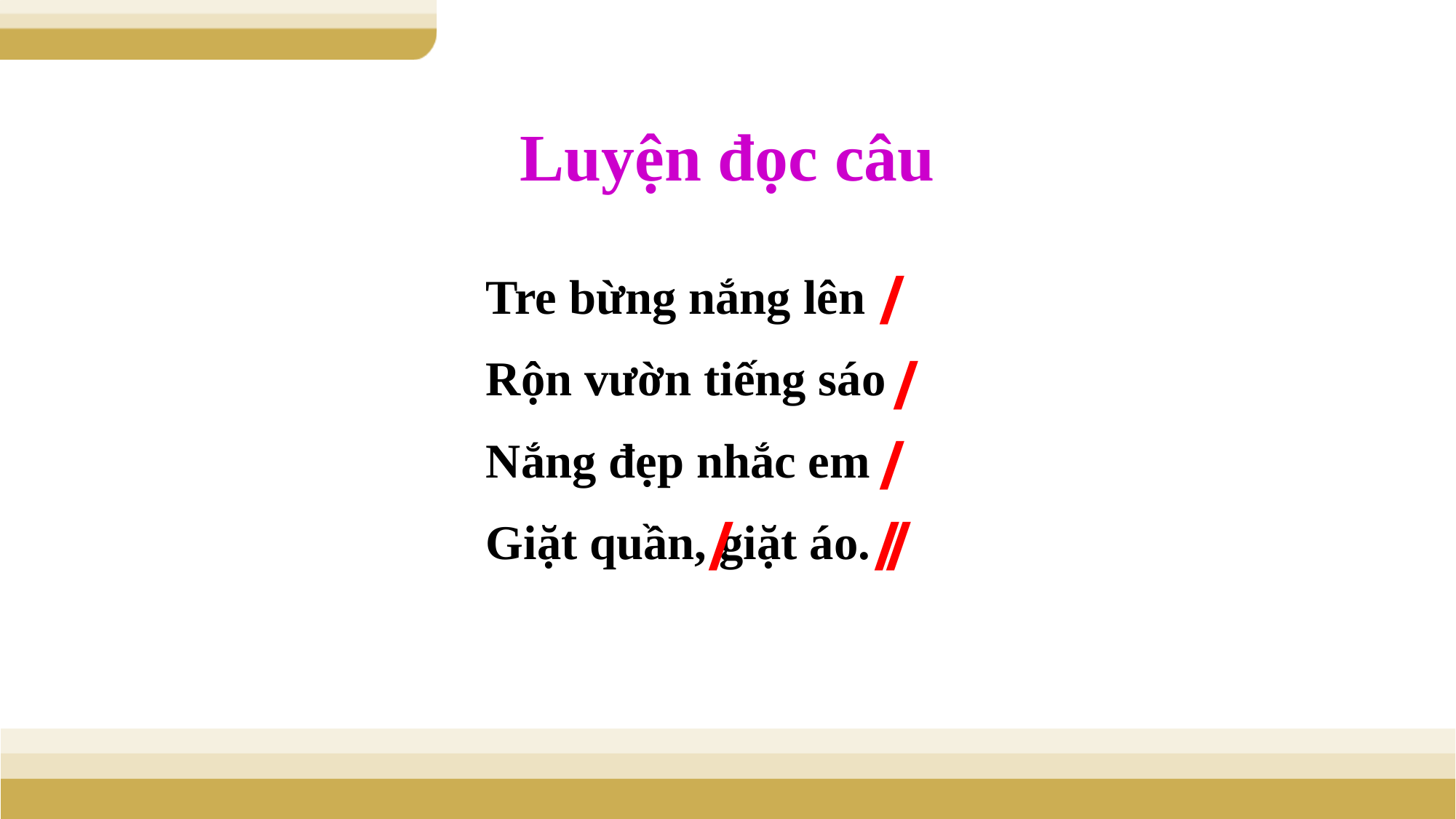

Luyện đọc câu
/
Tre bừng nắng lên
Rộn vườn tiếng sáo
Nắng đẹp nhắc em
Giặt quần, giặt áo.
/
/
/
/
/